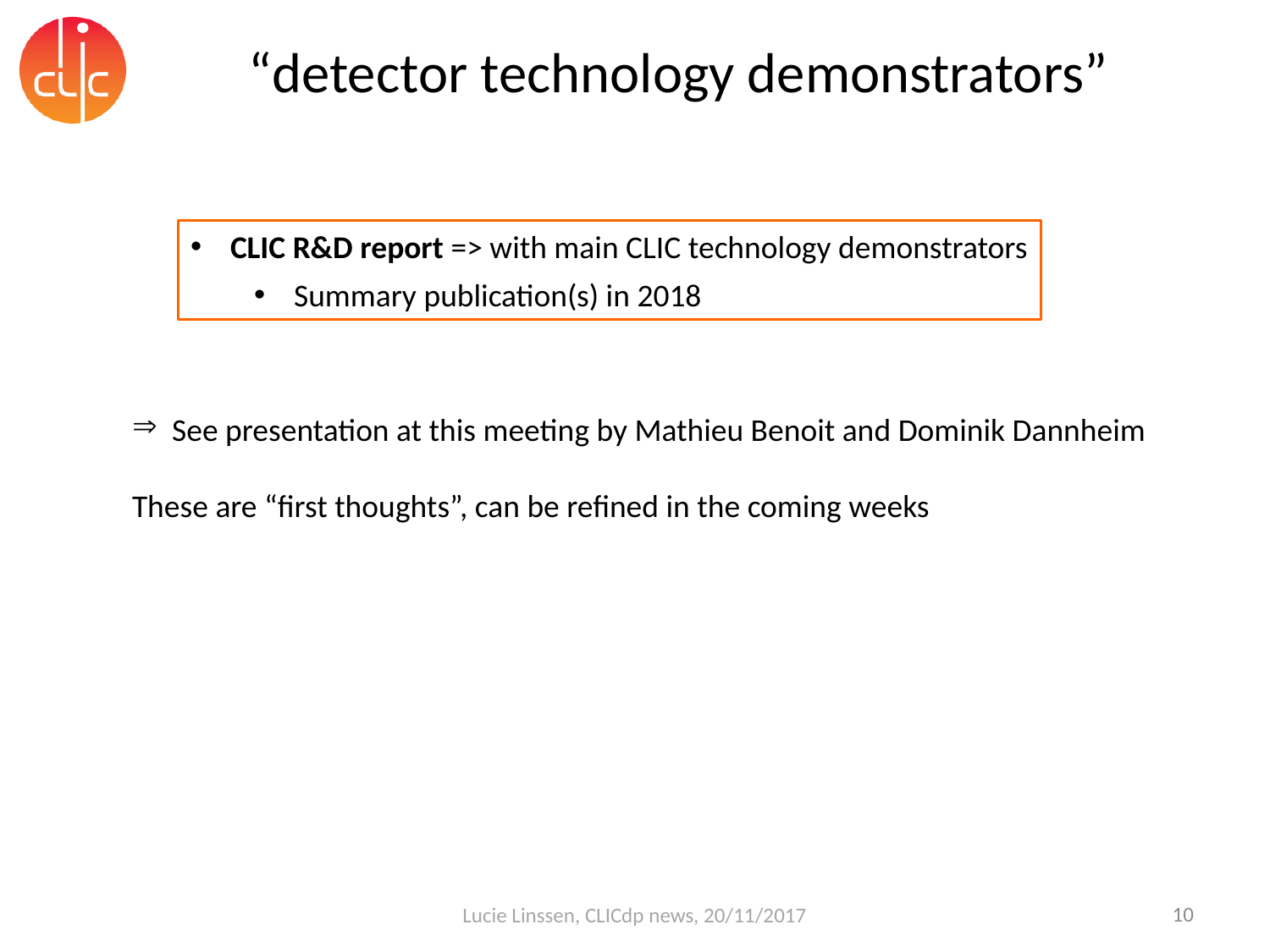

# “detector technology demonstrators”
CLIC R&D report => with main CLIC technology demonstrators
Summary publication(s) in 2018
See presentation at this meeting by Mathieu Benoit and Dominik Dannheim

These are “first thoughts”, can be refined in the coming weeks
Lucie Linssen, CLICdp news, 20/11/2017
10